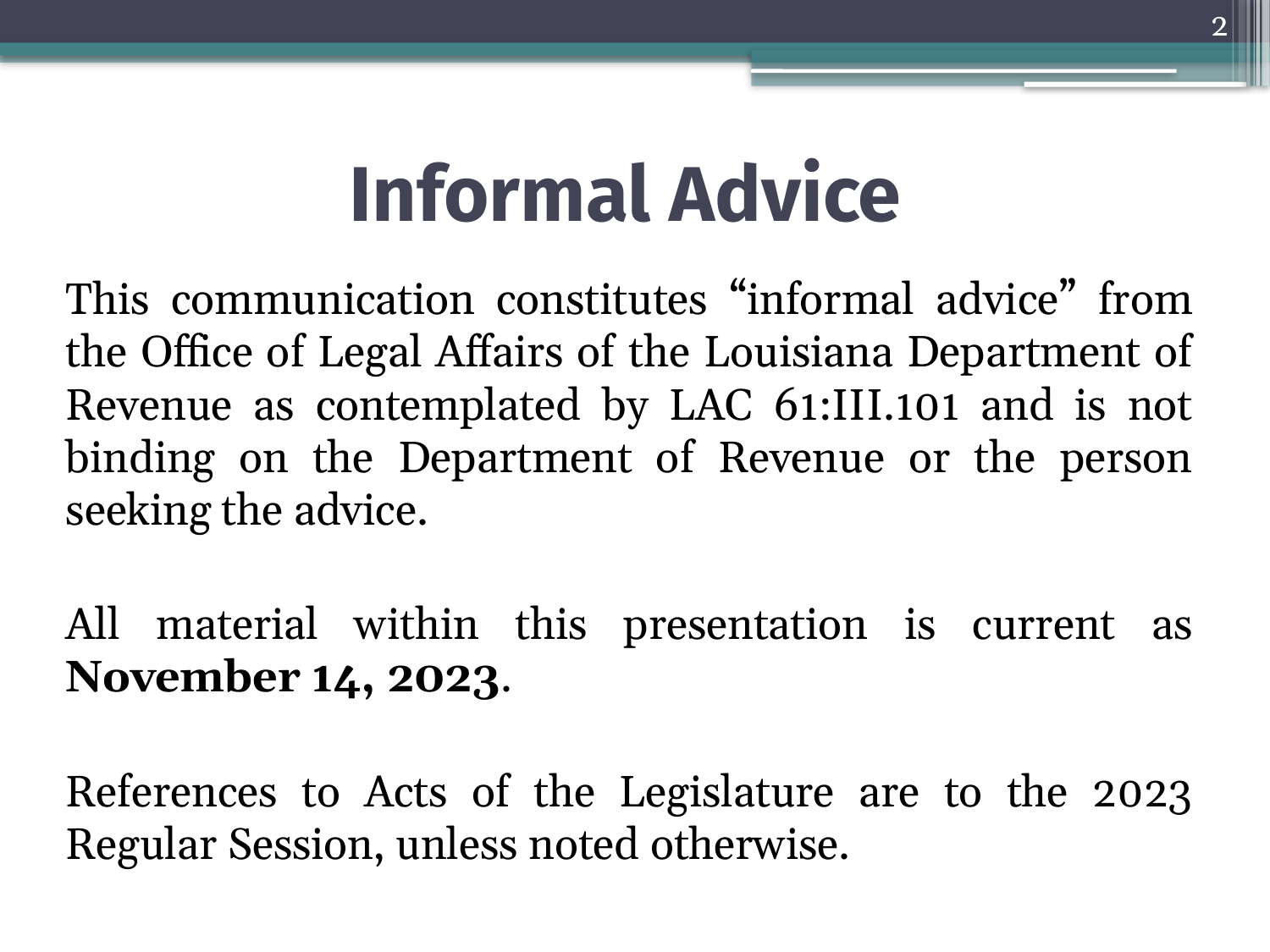

2
# Informal Advice
This communication constitutes “informal advice” from the Office of Legal Affairs of the Louisiana Department of Revenue as contemplated by LAC 61:III.101 and is not binding on the Department of Revenue or the person seeking the advice.

All material within this presentation is current as November 14, 2023.

References to Acts of the Legislature are to the 2023 Regular Session, unless noted otherwise.